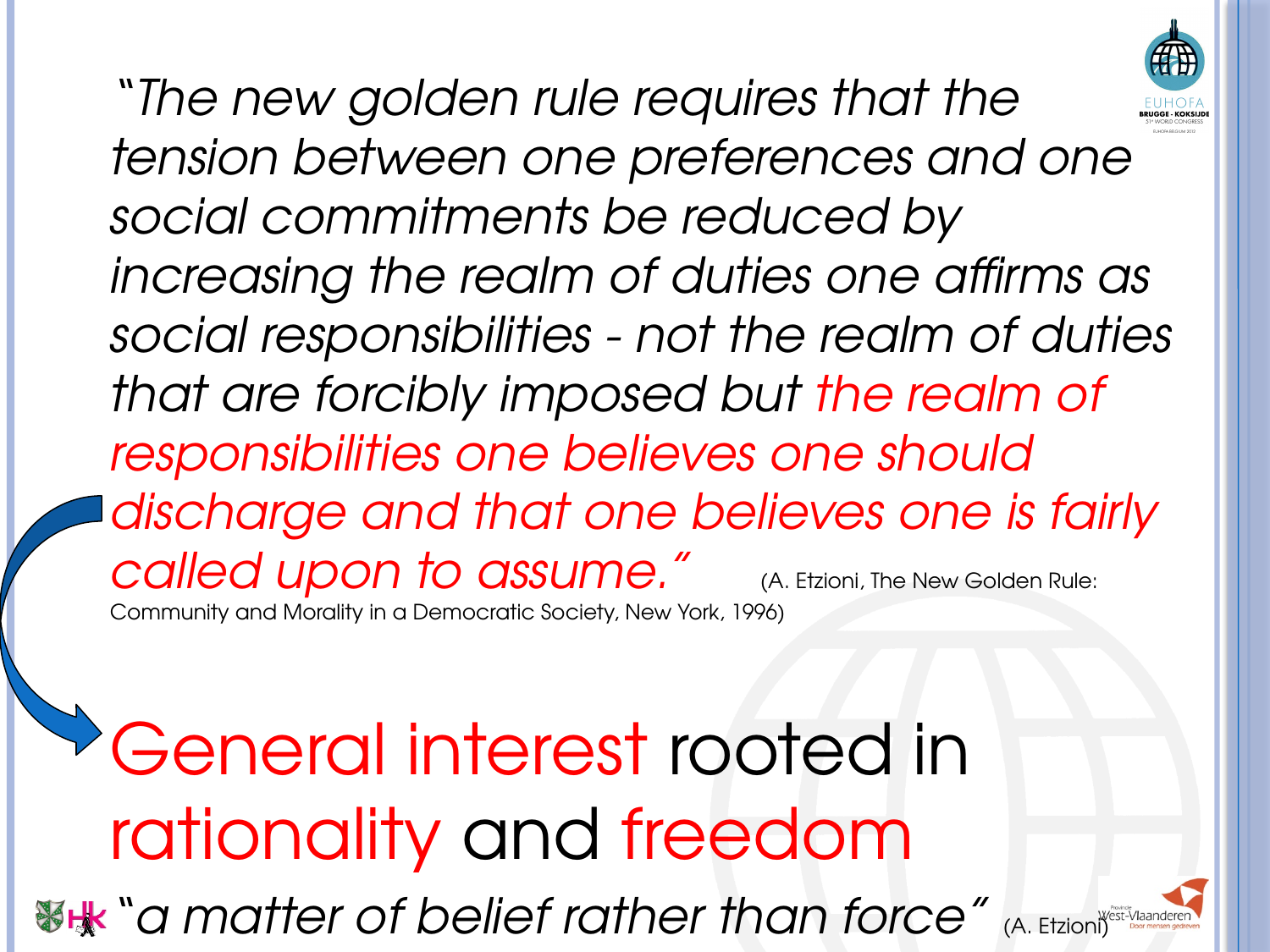

“The new golden rule requires that the tension between one preferences and one social commitments be reduced by increasing the realm of duties one affirms as social responsibilities - not the realm of duties that are forcibly imposed but the realm of responsibilities one believes one should discharge and that one believes one is fairly called upon to assume.”     (A. Etzioni, The New Golden Rule: Community and Morality in a Democratic Society, New York, 1996)

	General interest rooted in rationality and freedom
	“a matter of belief rather than force” (A. Etzioni)